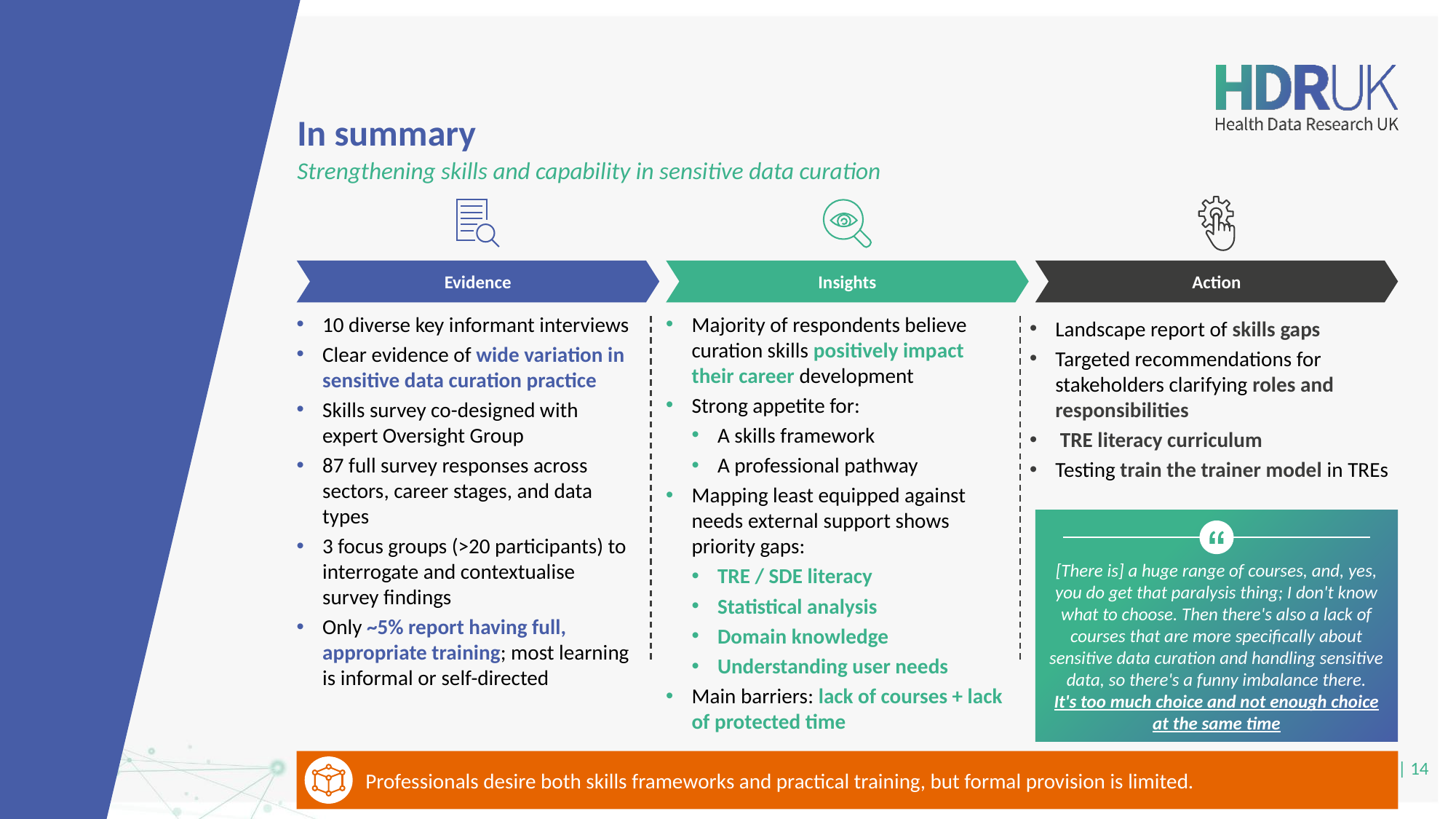

In summary
Strengthening skills and capability in sensitive data curation

Evidence
Insights
Action
10 diverse key informant interviews
Clear evidence of wide variation in sensitive data curation practice
Skills survey co-designed with expert Oversight Group
87 full survey responses across sectors, career stages, and data types
3 focus groups (>20 participants) to interrogate and contextualise survey findings
Only ~5% report having full, appropriate training; most learning is informal or self-directed
Majority of respondents believe curation skills positively impact their career development
Strong appetite for:
A skills framework
A professional pathway
Mapping least equipped against needs external support shows priority gaps:
TRE / SDE literacy
Statistical analysis
Domain knowledge
Understanding user needs
Main barriers: lack of courses + lack of protected time
Landscape report of skills gaps
Targeted recommendations for stakeholders clarifying roles and responsibilities
 TRE literacy curriculum
Testing train the trainer model in TREs
[There is] a huge range of courses, and, yes, you do get that paralysis thing; I don't know what to choose. Then there's also a lack of courses that are more specifically about sensitive data curation and handling sensitive data, so there's a funny imbalance there.
It's too much choice and not enough choice at the same time

Professionals desire both skills frameworks and practical training, but formal provision is limited.
| 14